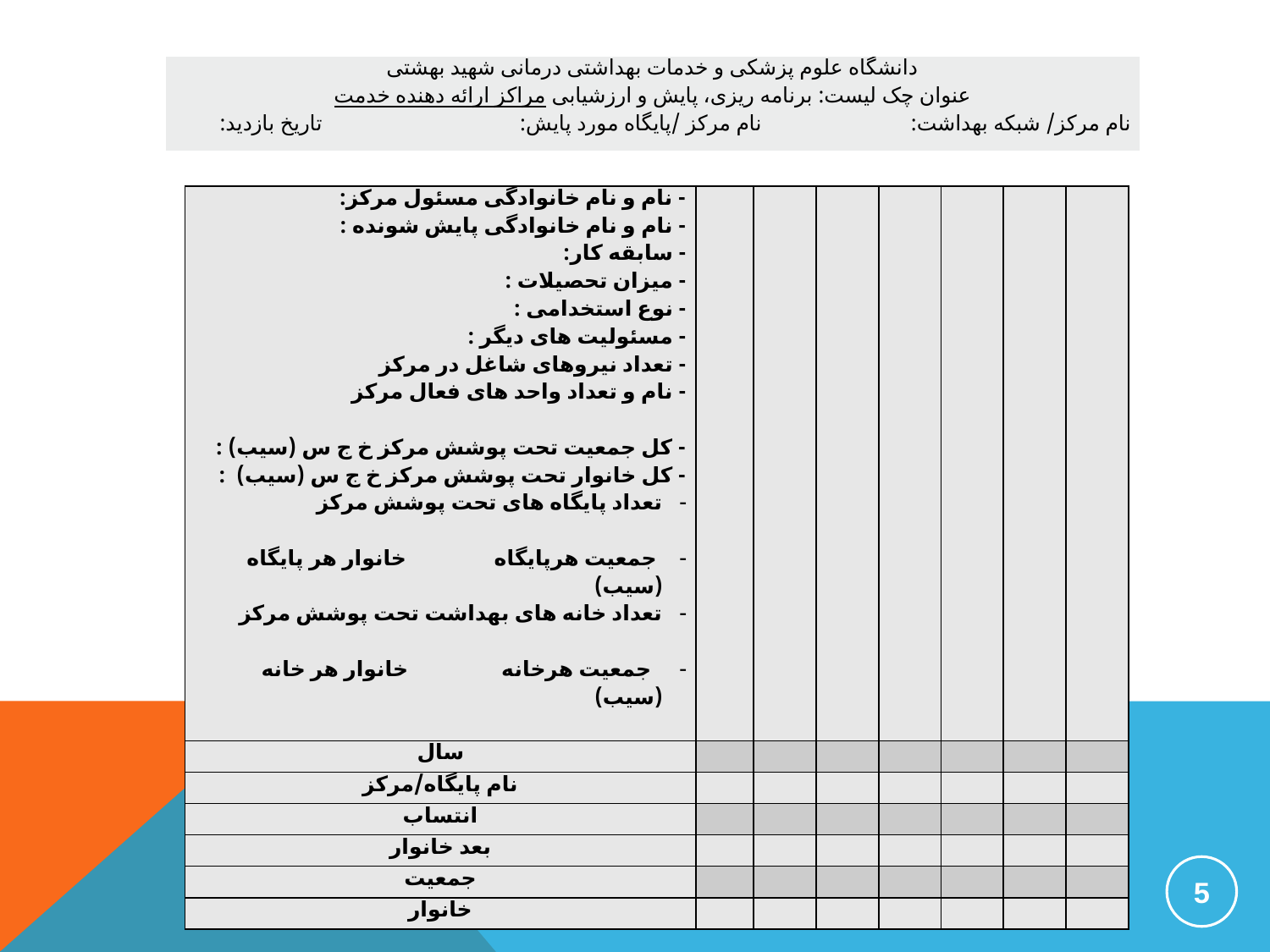

| دانشگاه علوم پزشکی و خدمات بهداشتی درمانی شهید بهشتی عنوان چک لیست: برنامه ریزی، پایش و ارزشیابی مراکز ارائه دهنده خدمت نام مرکز/ شبکه بهداشت: نام مرکز /پایگاه مورد پایش: تاريخ بازدید: |
| --- |
| - نام و نام خانوادگی مسئول مرکز: - نام و نام خانوادگی پایش شونده : - سابقه کار: - میزان تحصیلات : - نوع استخدامی : - مسئولیت های دیگر : - تعداد نیروهای شاغل در مرکز - نام و تعداد واحد های فعال مرکز   - کل جمعیت تحت پوشش مرکز خ ج س (سیب) : - کل خانوار تحت پوشش مرکز خ ج س (سیب) : تعداد پایگاه های تحت پوشش مرکز جمعیت هرپایگاه خانوار هر پایگاه (سیب) تعداد خانه های بهداشت تحت پوشش مرکز جمعیت هرخانه خانوار هر خانه (سیب) |  |  |  |  |  |  |  |
| --- | --- | --- | --- | --- | --- | --- | --- |
| سال |  |  |  |  |  |  |  |
| نام پایگاه/مرکز |  |  |  |  |  |  |  |
| انتساب |  |  |  |  |  |  |  |
| بعد خانوار |  |  |  |  |  |  |  |
| جمعیت |  |  |  |  |  |  |  |
| خانوار |  |  |  |  |  |  |  |
5